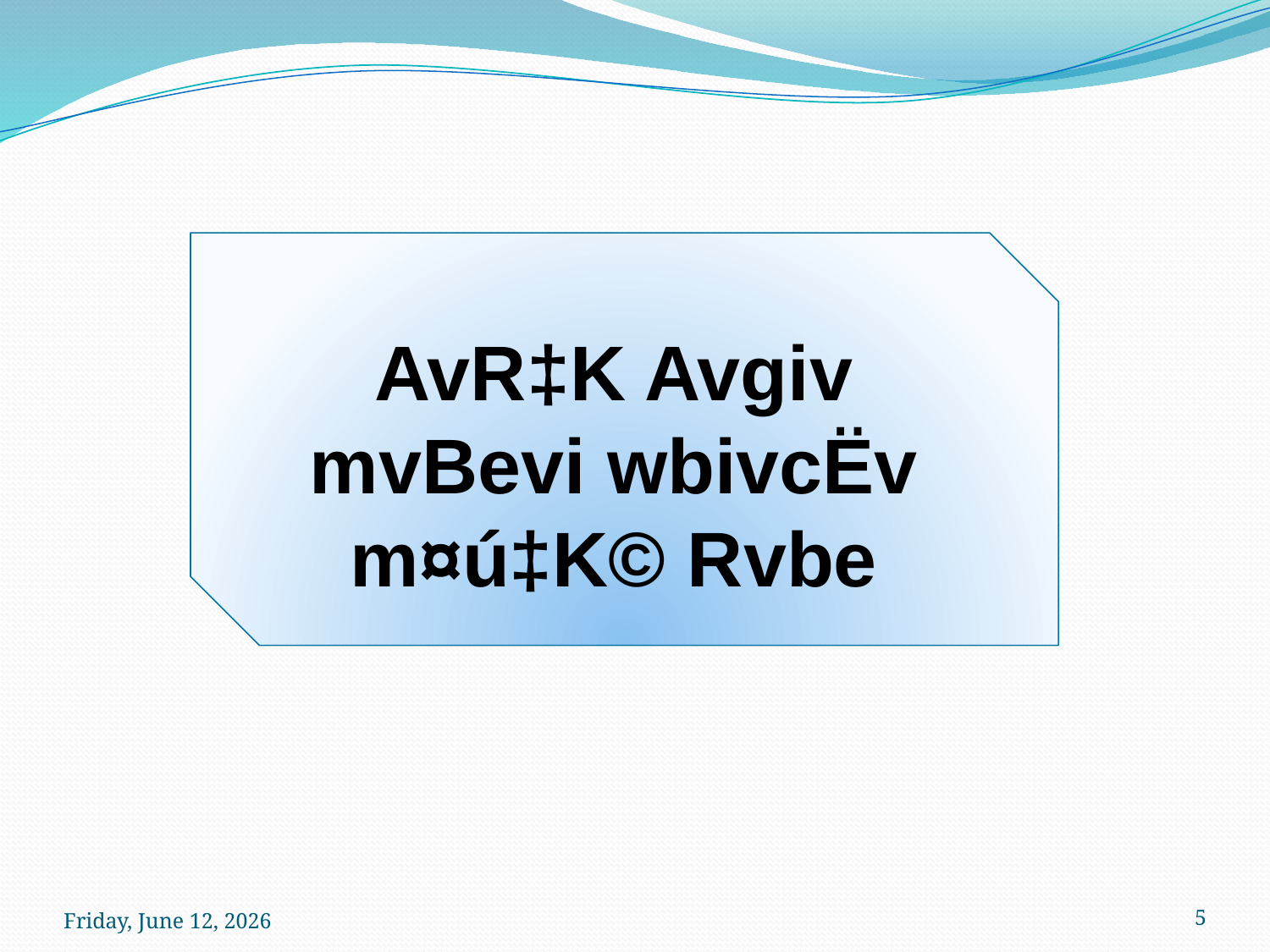

AvR‡K Avgiv mvBevi wbivcËv m¤ú‡K© Rvbe
Friday, June 12, 2026
5